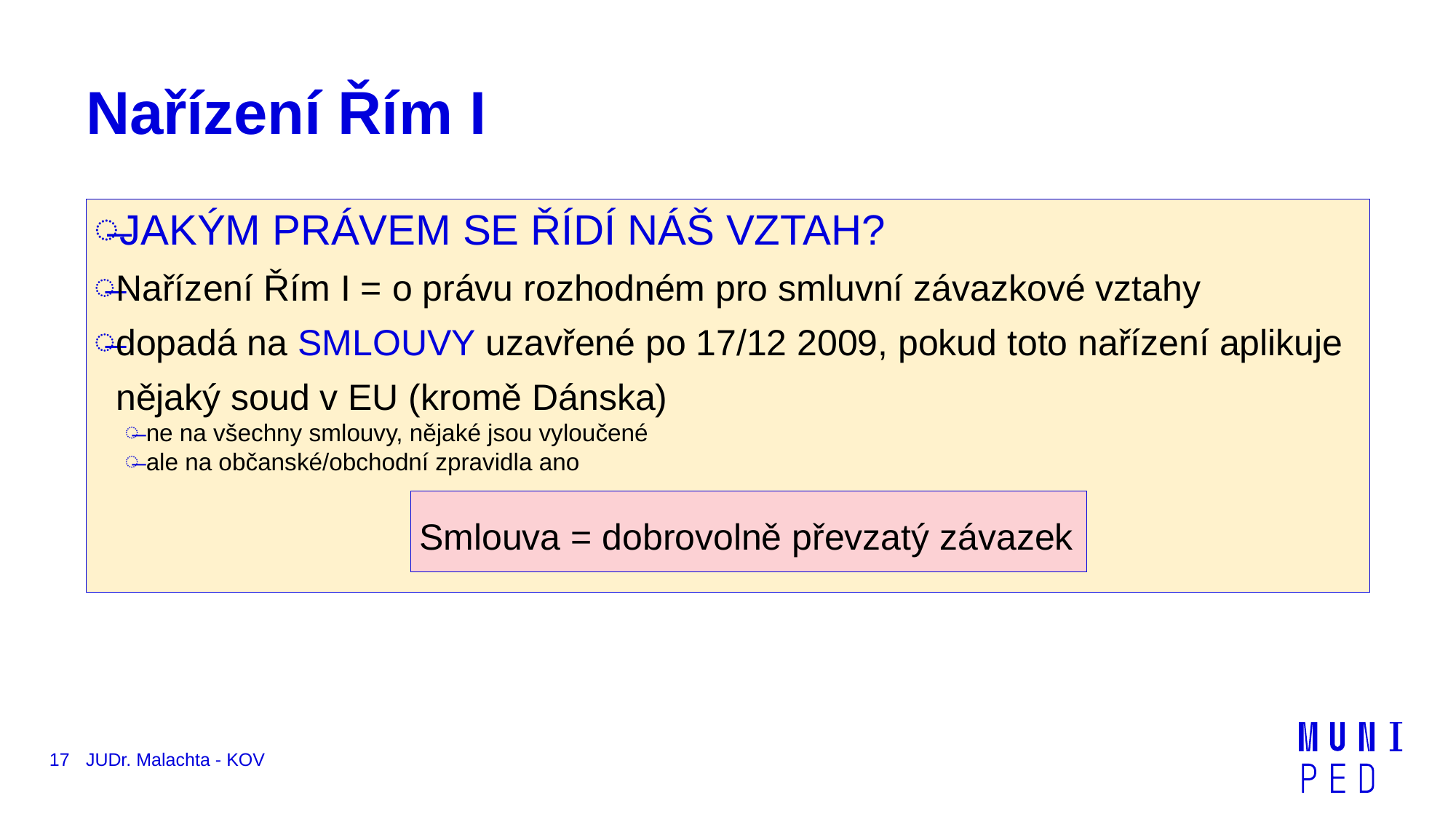

# Nařízení Řím I
JAKÝM PRÁVEM SE ŘÍDÍ NÁŠ VZTAH?
Nařízení Řím I = o právu rozhodném pro smluvní závazkové vztahy
dopadá na SMLOUVY uzavřené po 17/12 2009, pokud toto nařízení aplikuje nějaký soud v EU (kromě Dánska)
ne na všechny smlouvy, nějaké jsou vyloučené
ale na občanské/obchodní zpravidla ano

Smlouva = dobrovolně převzatý závazek
17
JUDr. Malachta - KOV